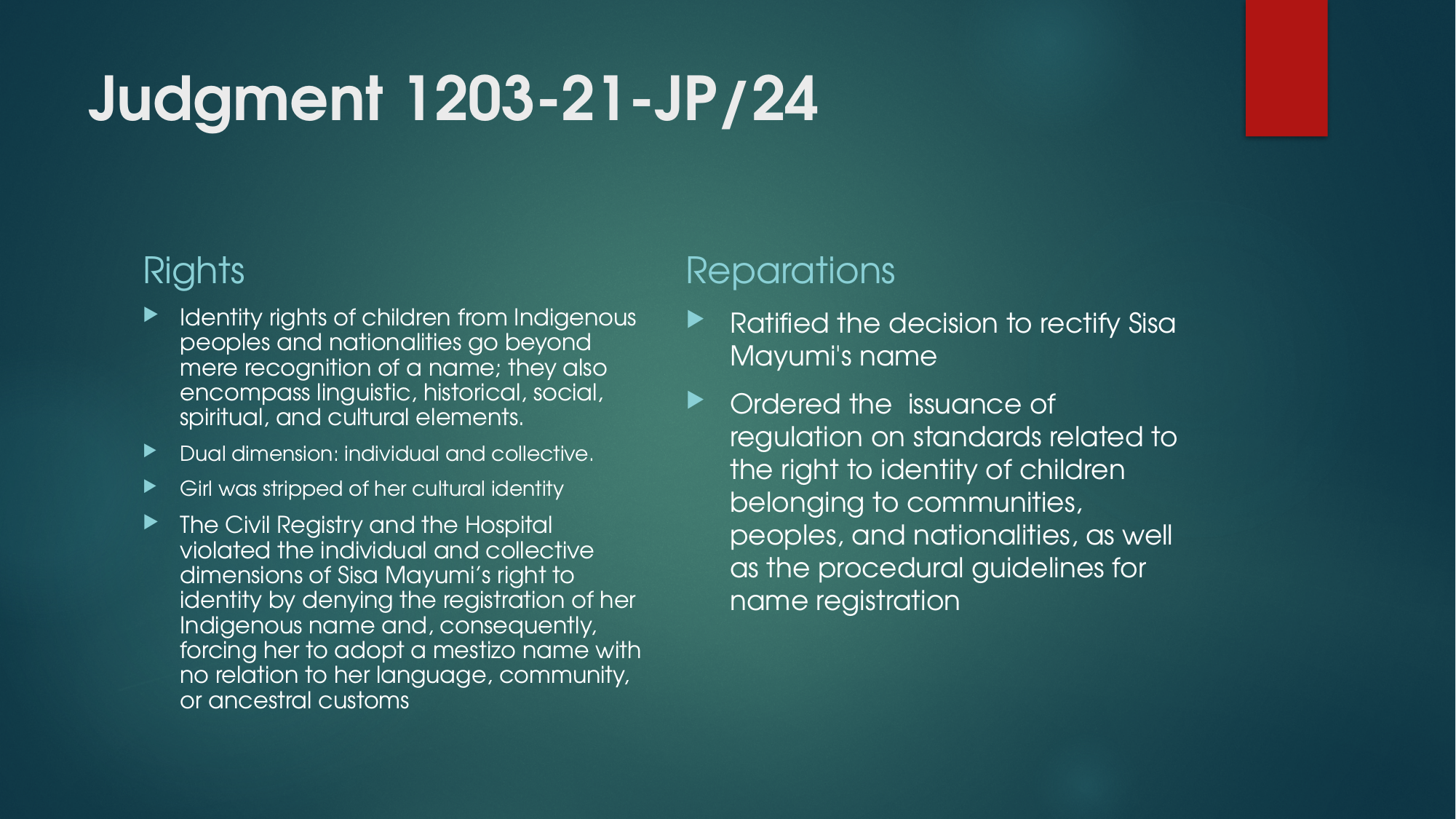

# Judgment 1203-21-JP/24
Rights
Reparations
Identity rights of children from Indigenous peoples and nationalities go beyond mere recognition of a name; they also encompass linguistic, historical, social, spiritual, and cultural elements.
Dual dimension: individual and collective.
Girl was stripped of her cultural identity
The Civil Registry and the Hospital violated the individual and collective dimensions of Sisa Mayumi’s right to identity by denying the registration of her Indigenous name and, consequently, forcing her to adopt a mestizo name with no relation to her language, community, or ancestral customs

Ratified the decision to rectify Sisa Mayumi's name
Ordered the  issuance of regulation on standards related to the right to identity of children belonging to communities, peoples, and nationalities, as well as the procedural guidelines for name registration